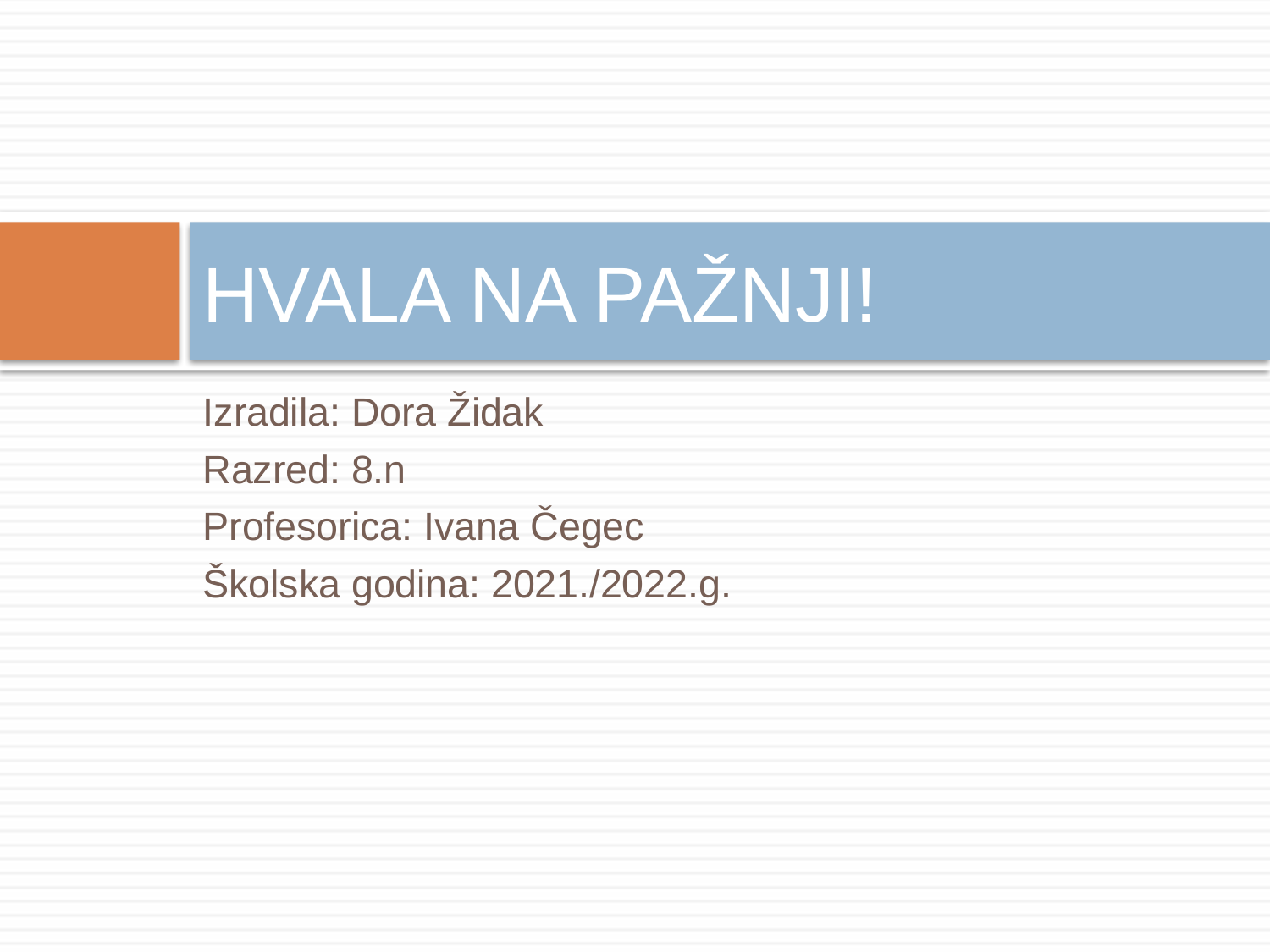

# HVALA NA PAŽNJI!
Izradila: Dora Židak
Razred: 8.n
Profesorica: Ivana Čegec
Školska godina: 2021./2022.g.